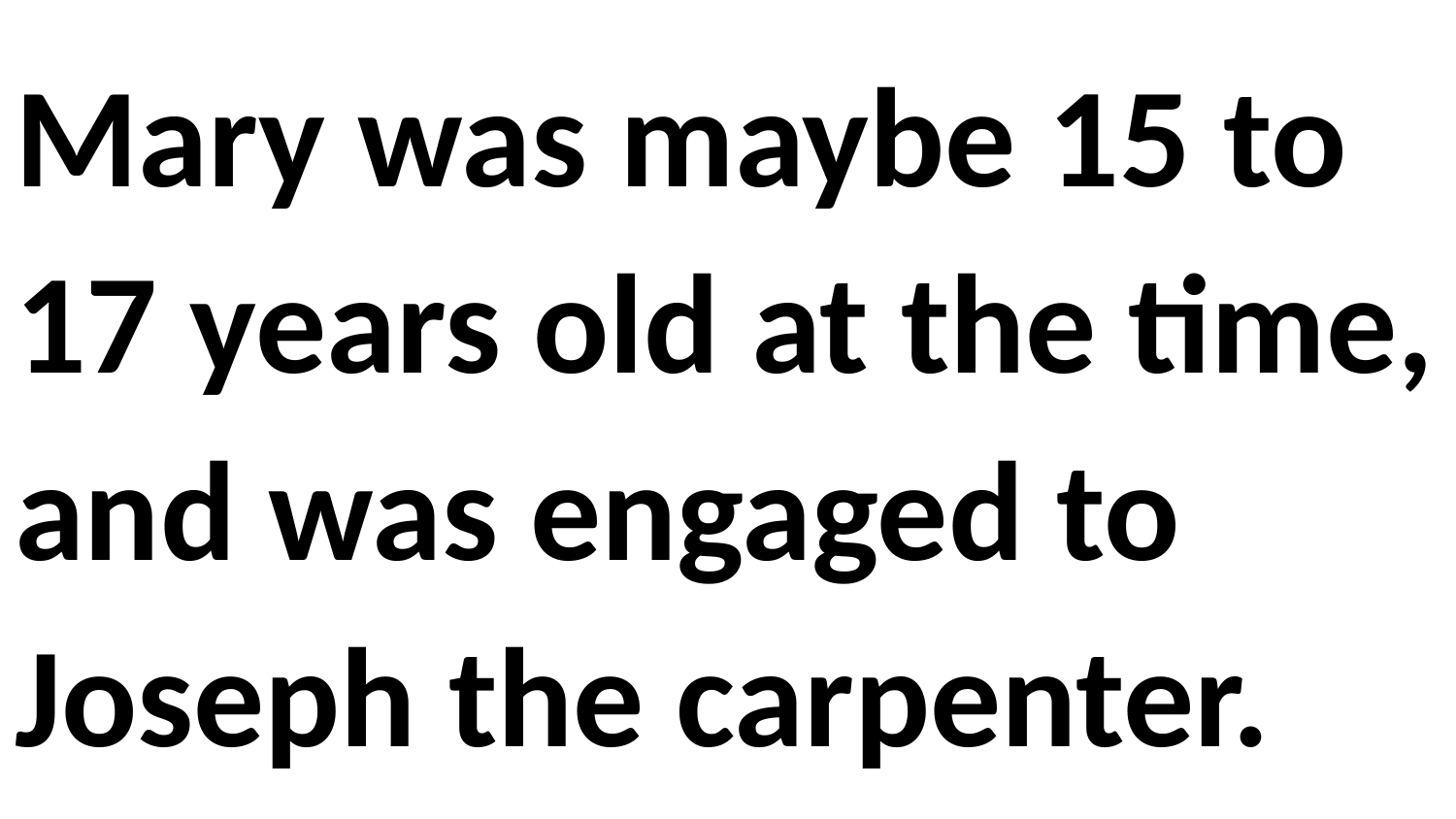

Mary was maybe 15 to 17 years old at the time, and was engaged to Joseph the carpenter.